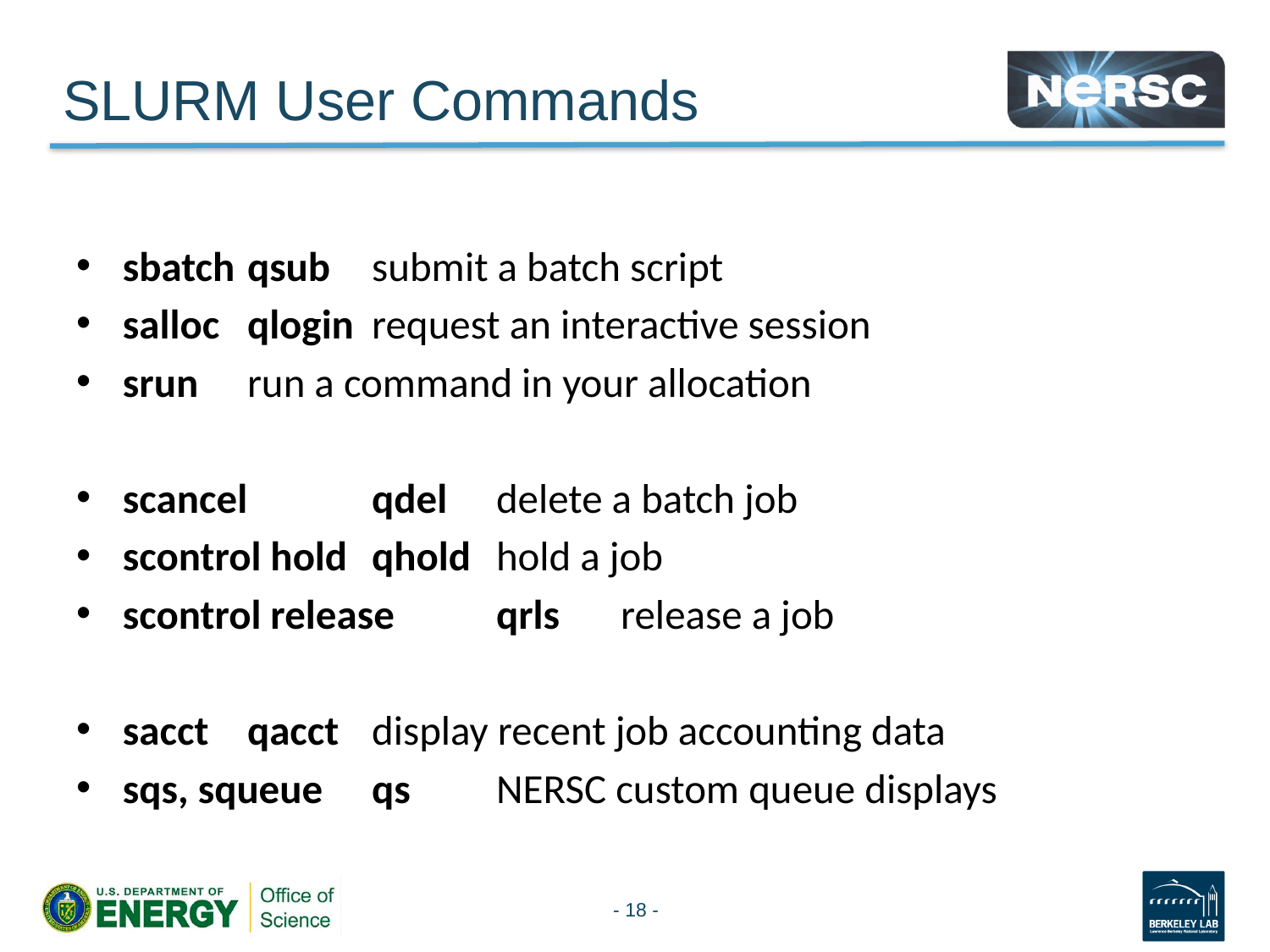

# SLURM User Commands
sbatch				qsub	submit a batch script
salloc				qlogin	request an interactive session
srun							run a command in your allocation

scancel				qdel	delete a batch job
scontrol hold		qhold	hold a job
scontrol release	qrls	release a job

sacct				qacct 	display recent job accounting data
sqs, squeue			qs 		NERSC custom queue displays

- 18 -